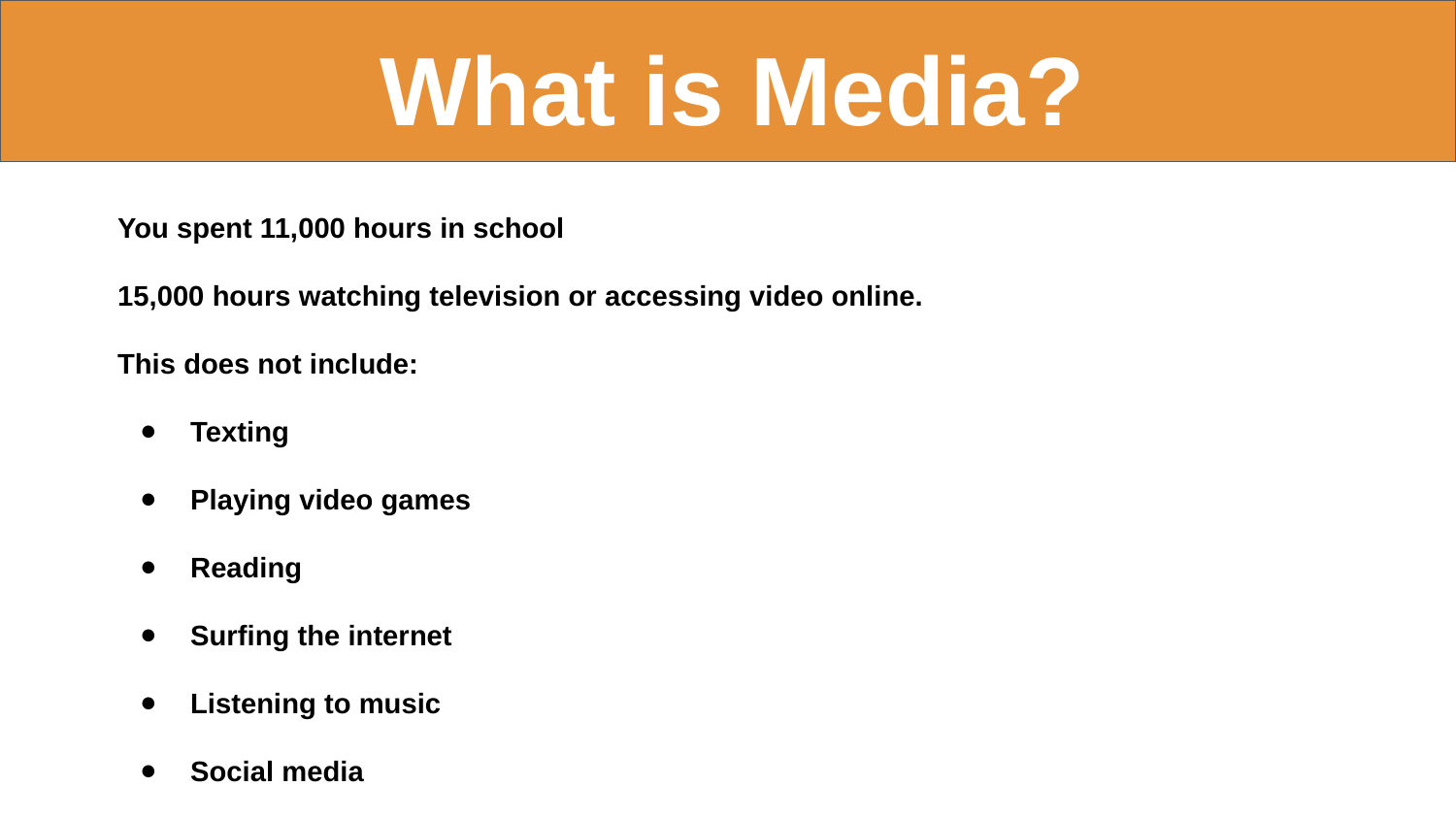

What is Media?
You spent 11,000 hours in school

15,000 hours watching television or accessing video online.

This does not include:
Texting
Playing video games
Reading
Surfing the internet
Listening to music
Social media